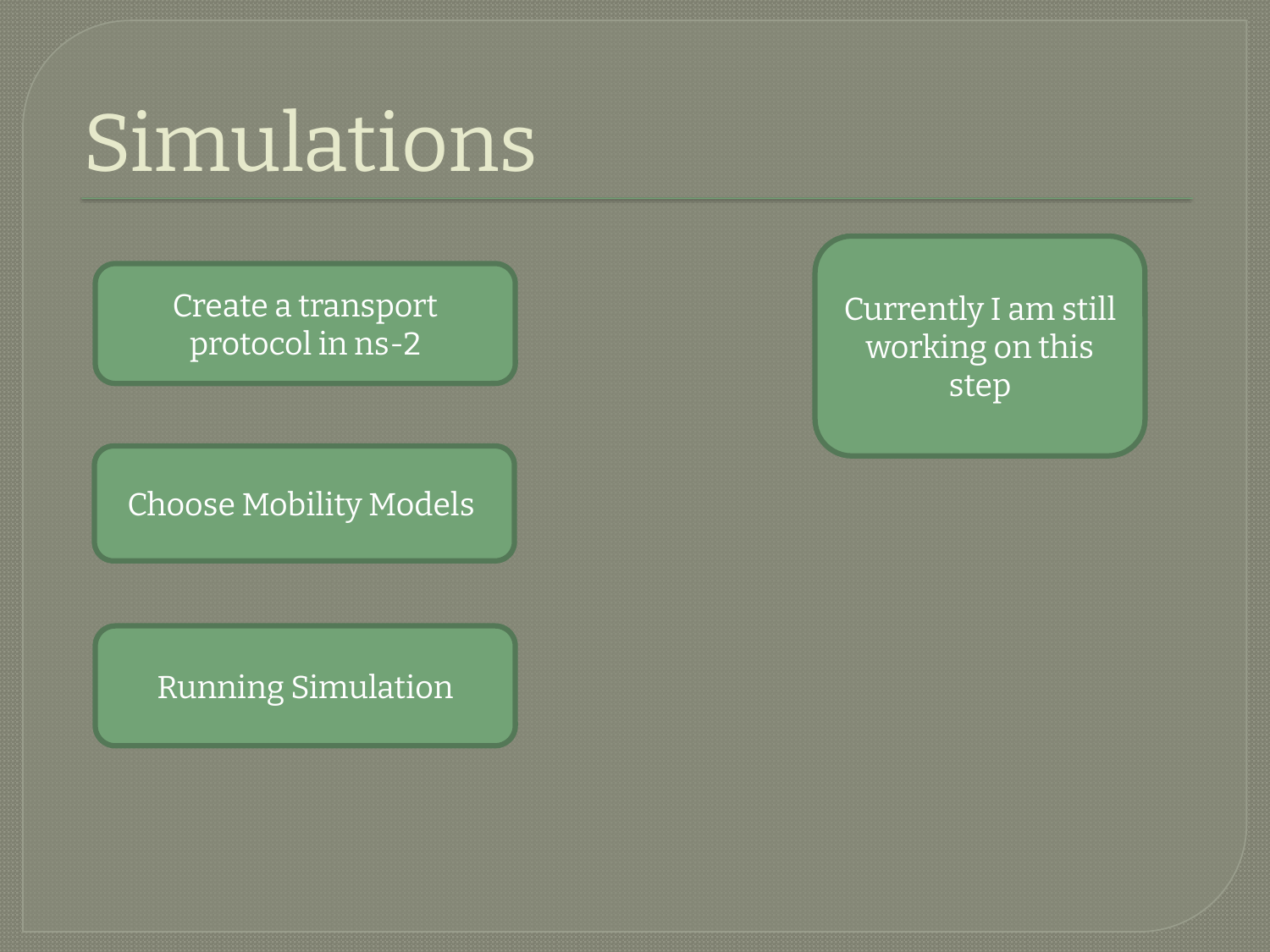

# Simulations
Currently I am still working on this step

Create a transport protocol in ns-2
Choose Mobility Models
Running Simulation